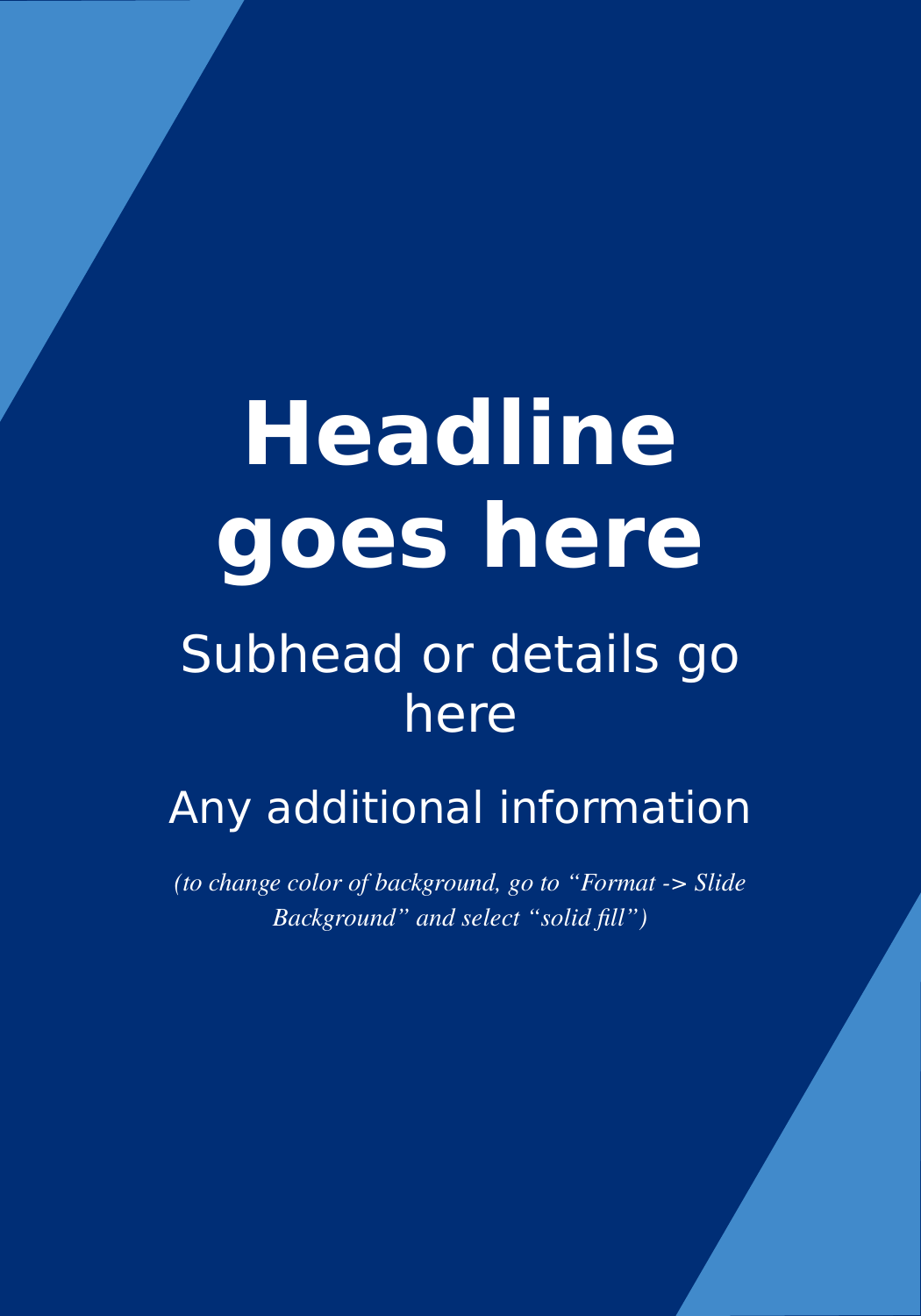

Headline goes here

Subhead or details go here

Any additional information

(to change color of background, go to “Format -> Slide Background” and select “solid fill”)